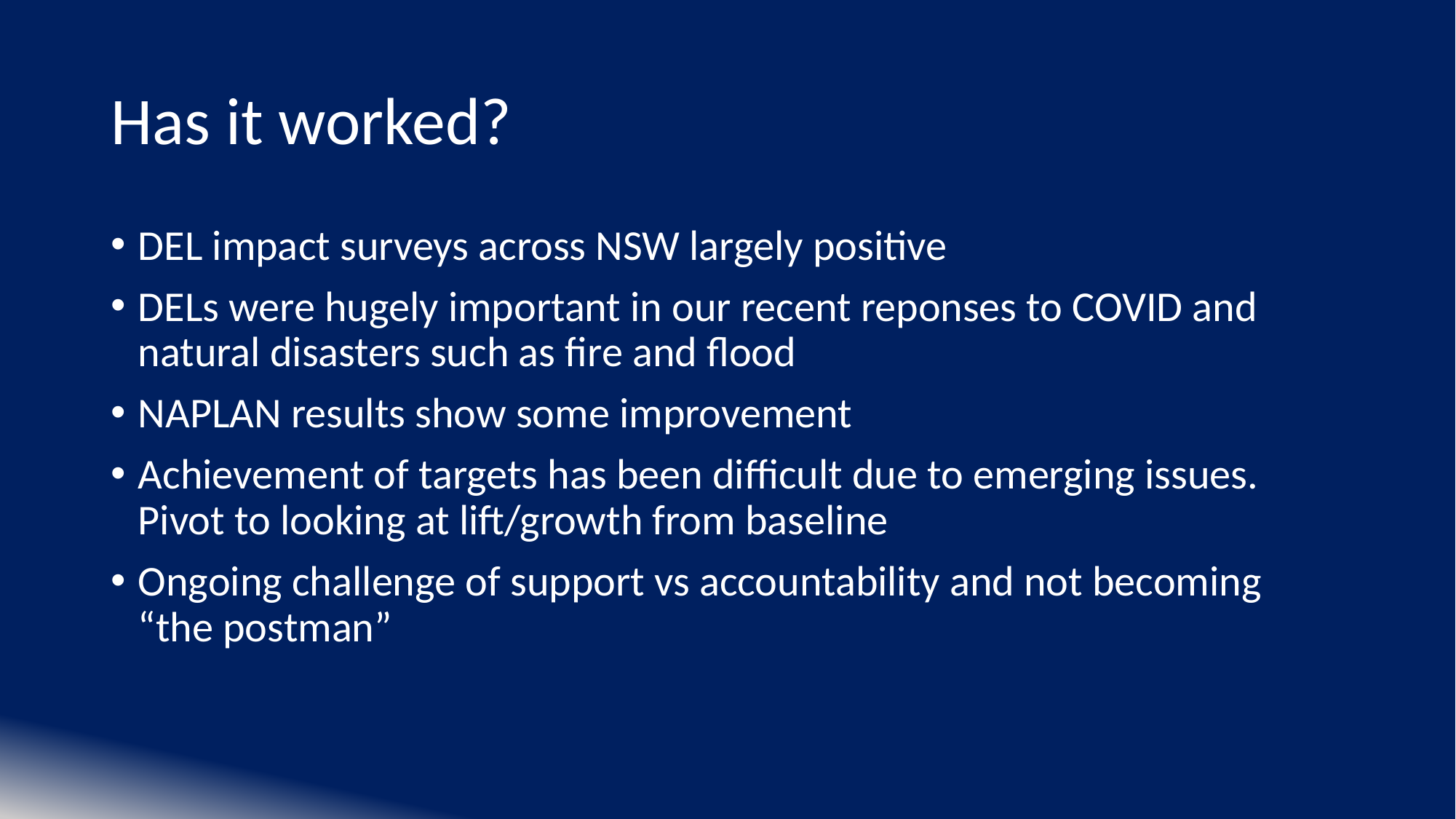

# Has it worked?
DEL impact surveys across NSW largely positive
DELs were hugely important in our recent reponses to COVID and natural disasters such as fire and flood
NAPLAN results show some improvement
Achievement of targets has been difficult due to emerging issues. Pivot to looking at lift/growth from baseline
Ongoing challenge of support vs accountability and not becoming “the postman”